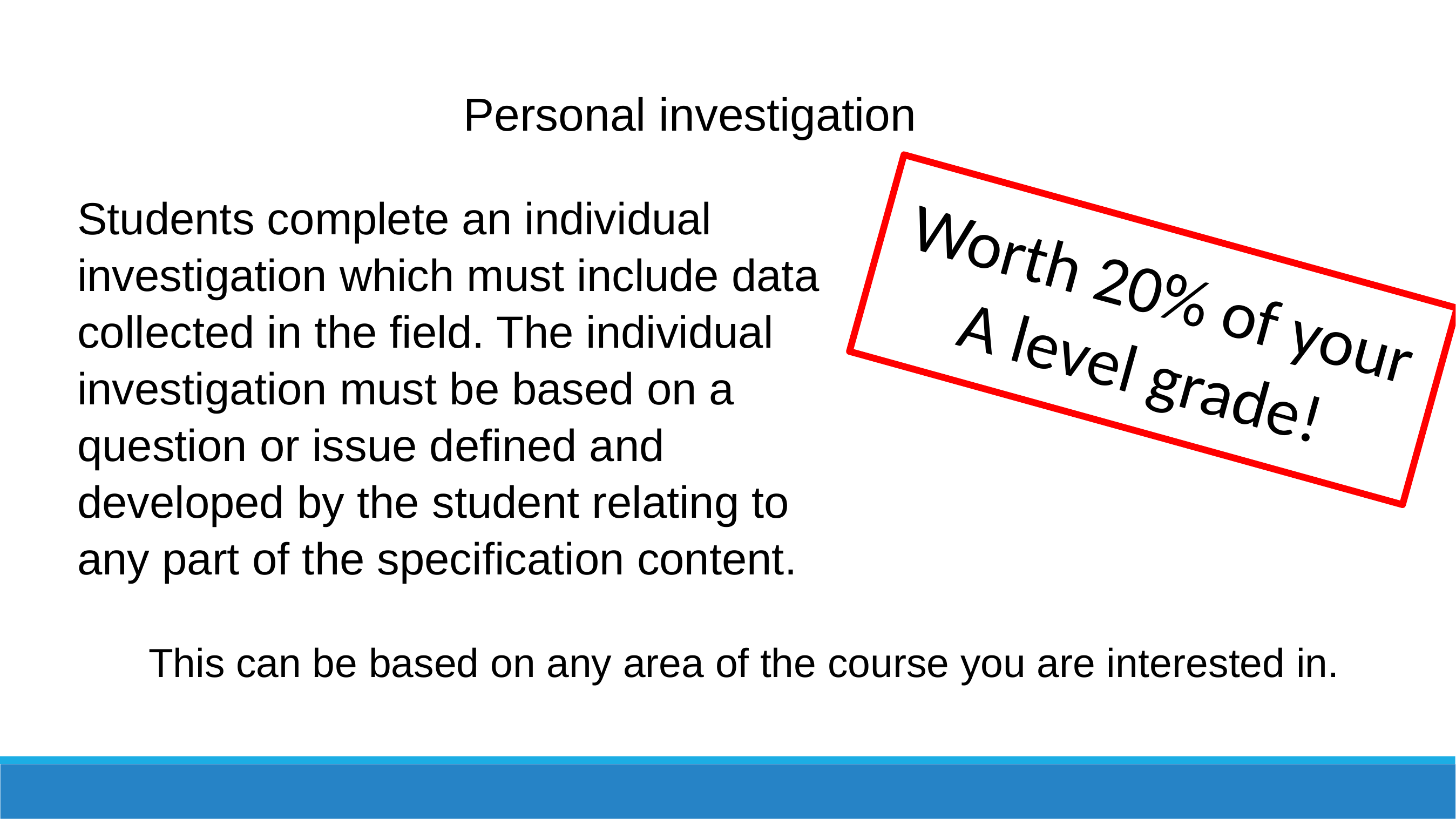

Personal investigation
Students complete an individual investigation which must include data collected in the field. The individual investigation must be based on a question or issue defined and developed by the student relating to any part of the specification content.
Worth 20% of your A level grade!
This can be based on any area of the course you are interested in.